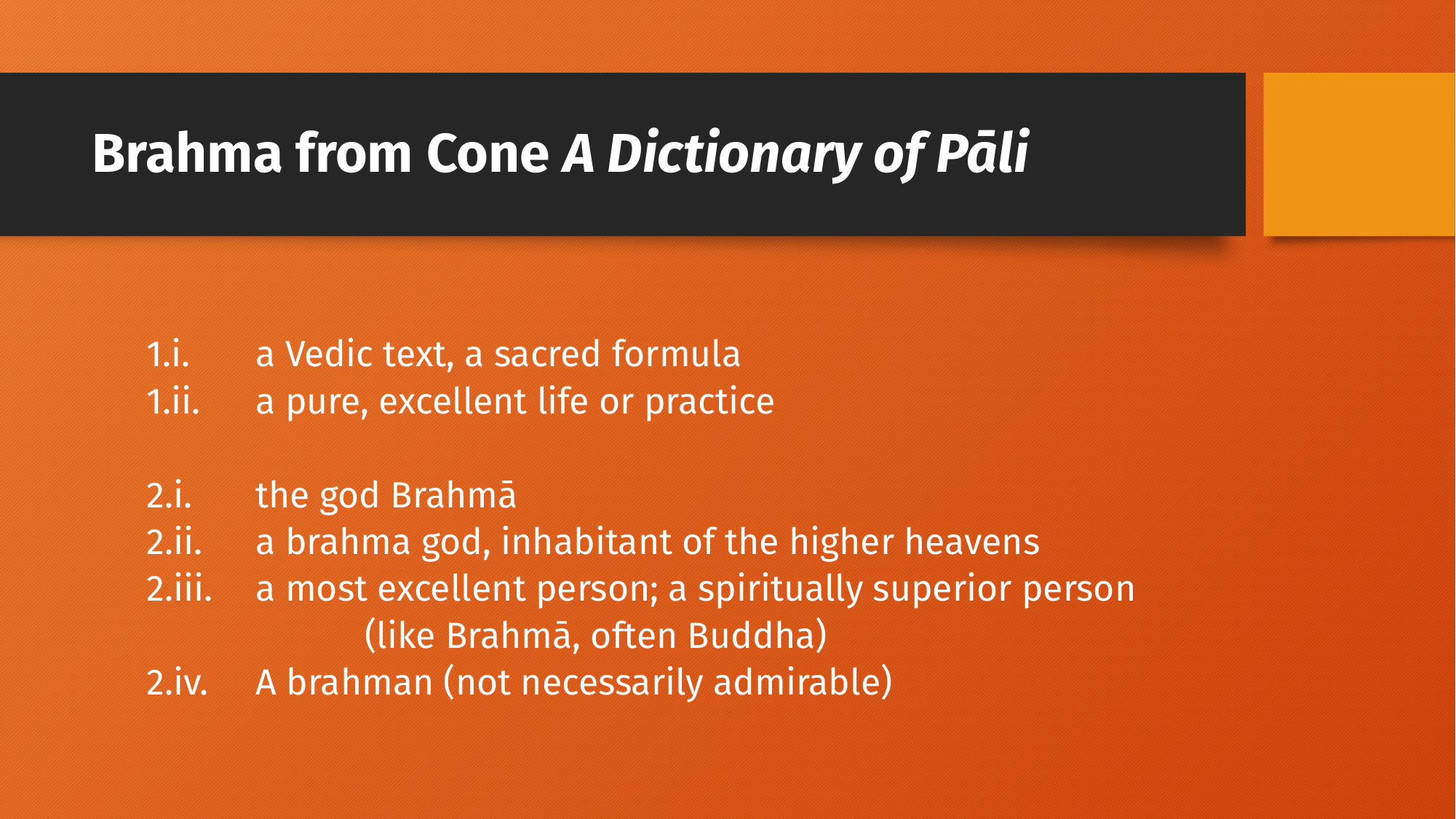

# Brahma from Cone A Dictionary of Pāli
1.i. 	a Vedic text, a sacred formula
1.ii. 	a pure, excellent life or practice

2.i.	the god Brahmā
2.ii.	a brahma god, inhabitant of the higher heavens
2.iii.	a most excellent person; a spiritually superior person
 		(like Brahmā, often Buddha)
2.iv.	A brahman (not necessarily admirable)